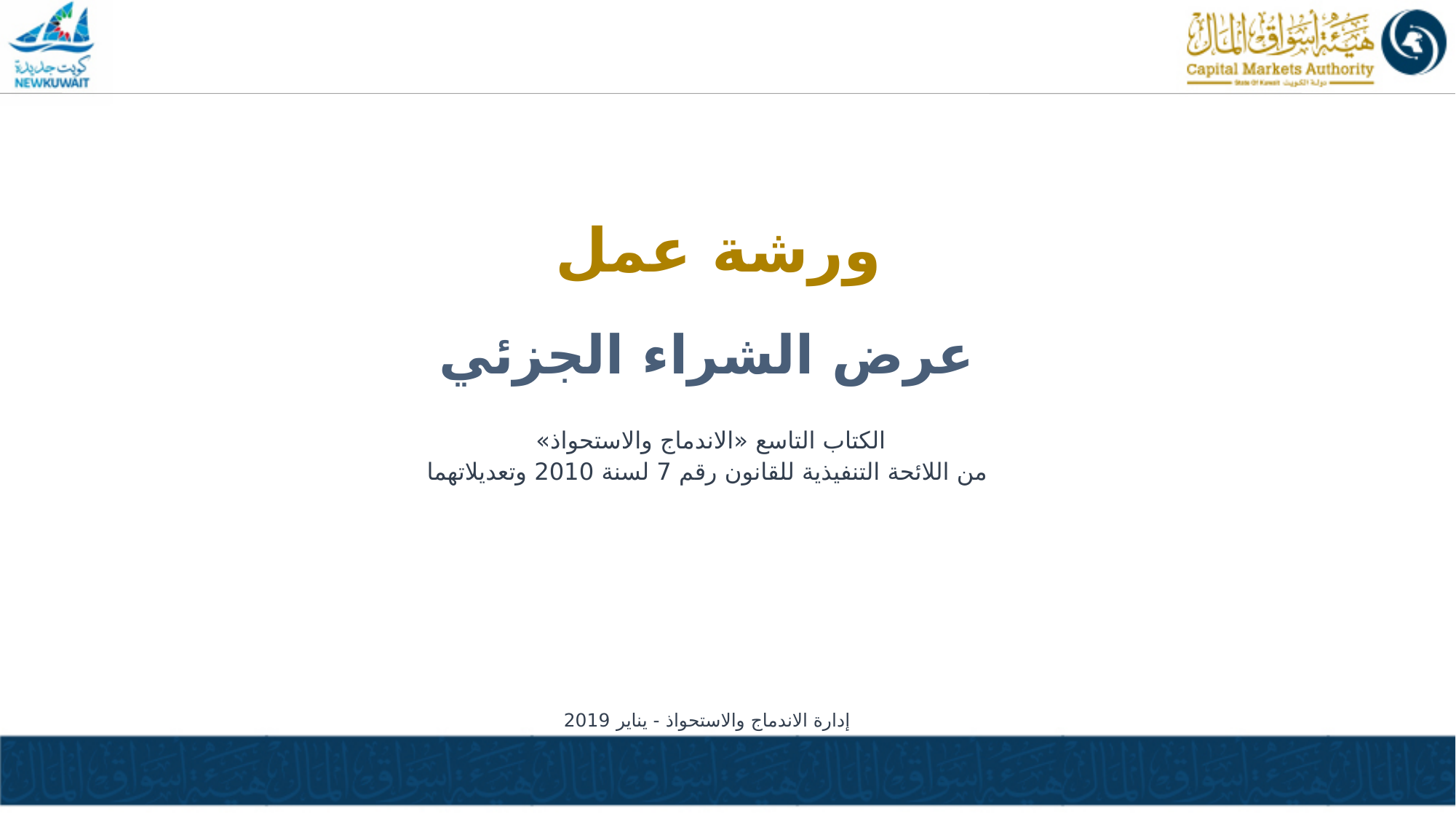

# ورشة عمل
عرض الشراء الجزئي
الكتاب التاسع «الاندماج والاستحواذ»
من اللائحة التنفيذية للقانون رقم 7 لسنة 2010 وتعديلاتهما
إدارة الاندماج والاستحواذ - يناير 2019